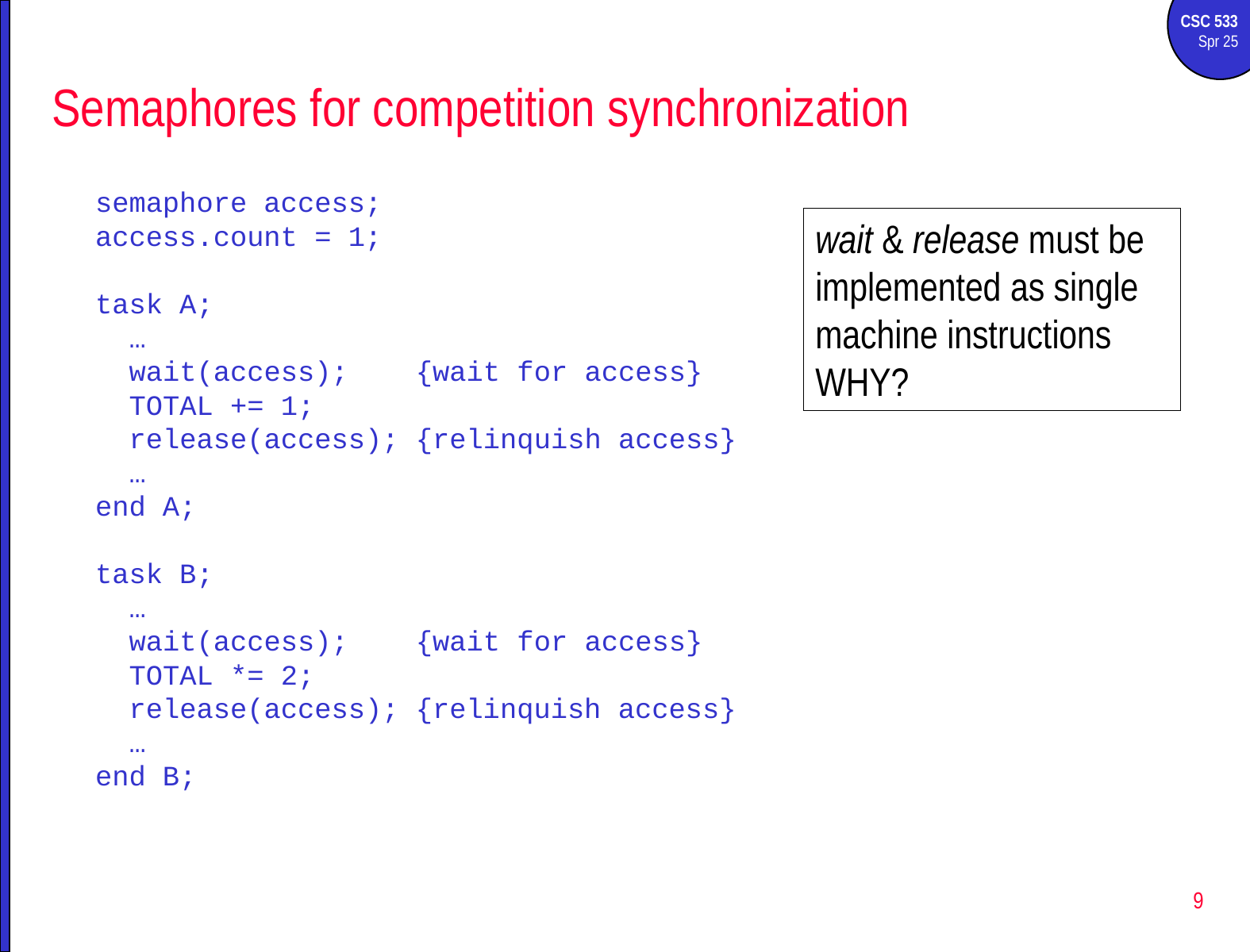

# Semaphores for competition synchronization
semaphore access;
access.count = 1;

task A;
  …
  wait(access);    {wait for access}
  TOTAL += 1;
  release(access); {relinquish access}
  …
end A;

task B;
  …
  wait(access);    {wait for access}
  TOTAL *= 2;
  release(access); {relinquish access}
  …
end B;

wait & release must be implemented as single machine instructions
WHY?
9